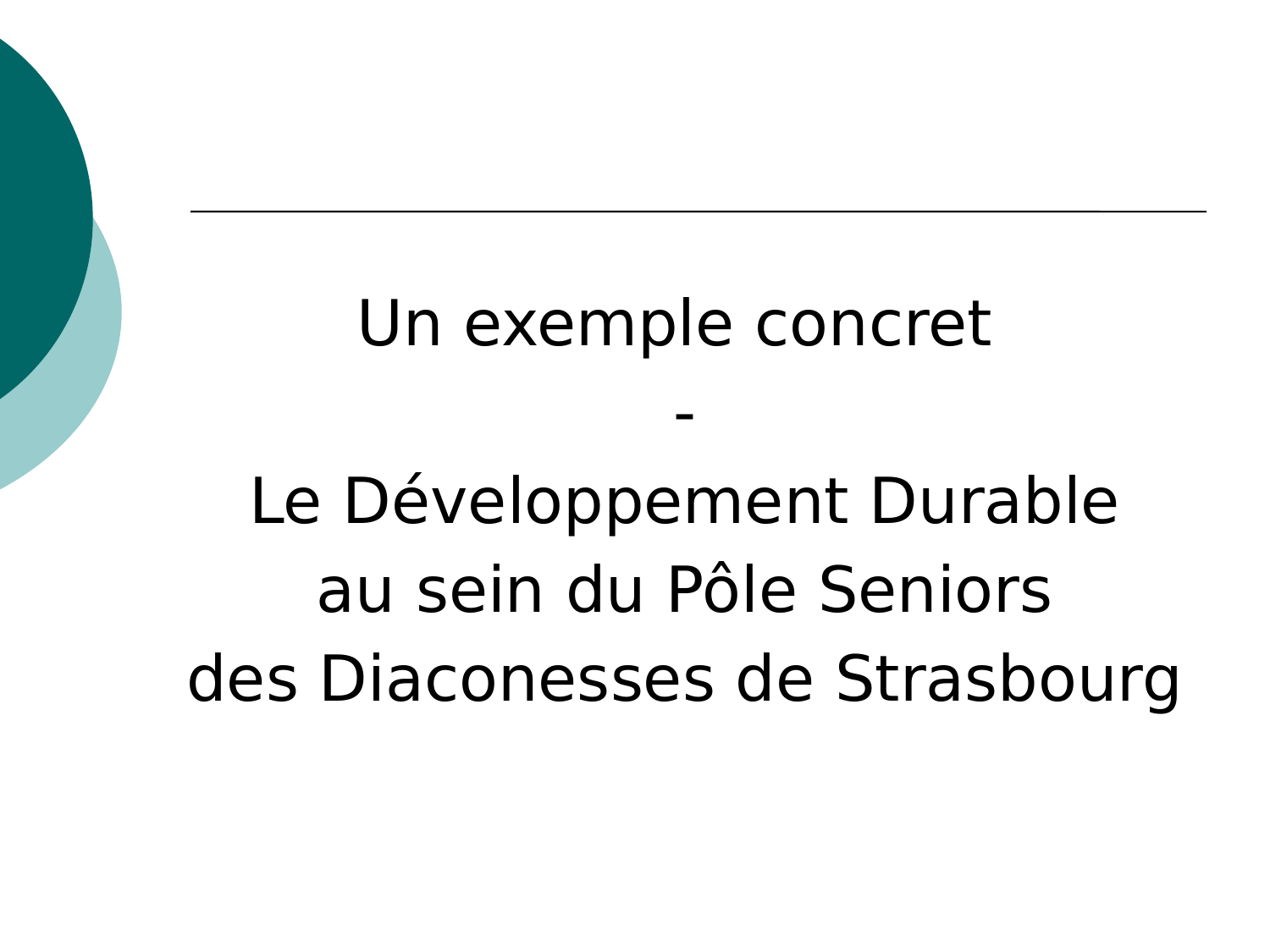

Un exemple concret
-
Le Développement Durable
au sein du Pôle Seniors
des Diaconesses de Strasbourg